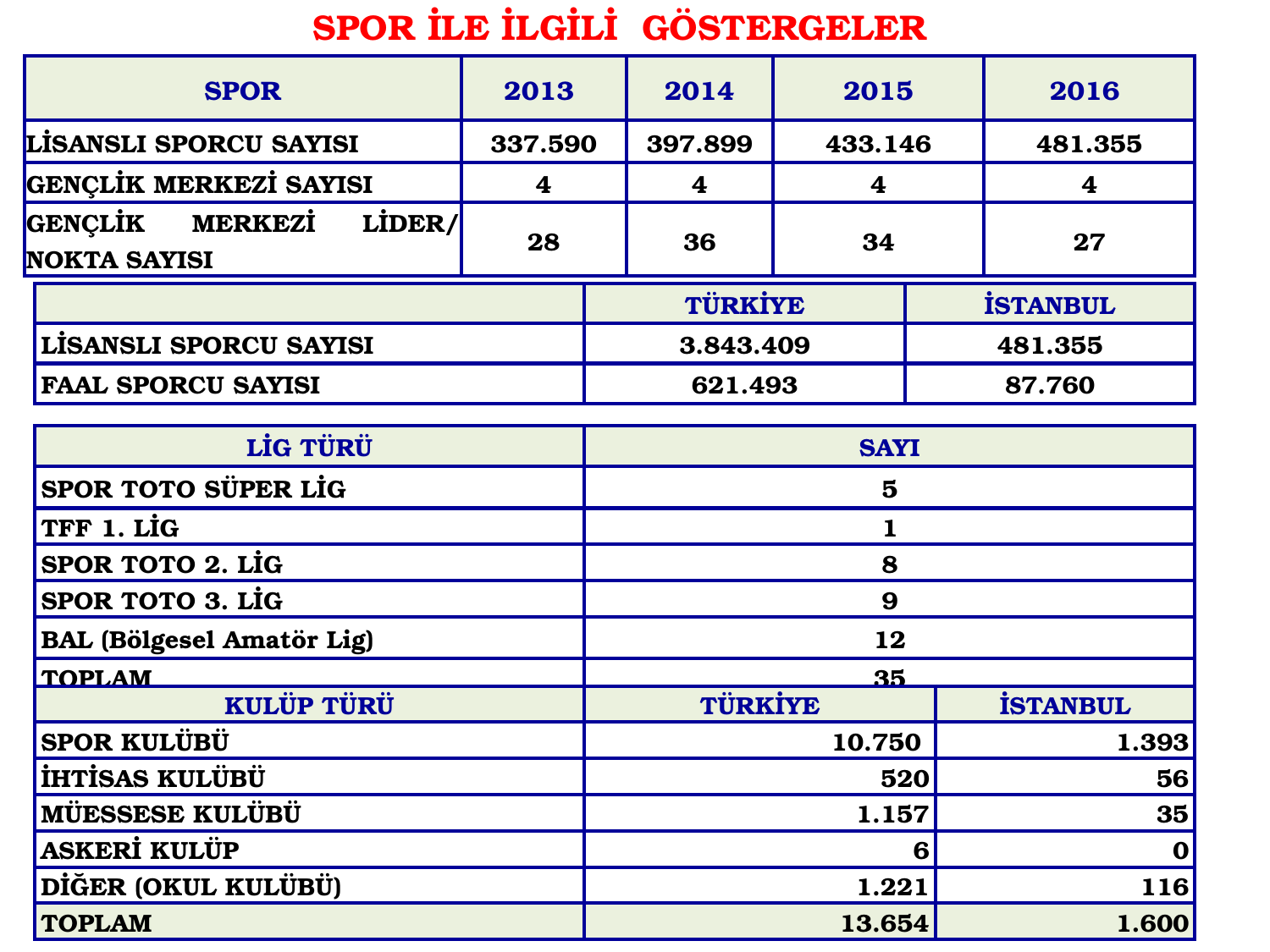

SPOR İLE İLGİLİ  GÖSTERGELER
| SPOR | 2013 | 2014 | 2015 | 2016 |
| --- | --- | --- | --- | --- |
| LİSANSLI SPORCU SAYISI | 337.590 | 397.899 | 433.146 | 481.355 |
| GENÇLİK MERKEZİ SAYISI | 4 | 4 | 4 | 4 |
| GENÇLİK MERKEZİ LİDER/ NOKTA SAYISI | 28 | 36 | 34 | 27 |
|  | TÜRKİYE | İSTANBUL |
| --- | --- | --- |
| LİSANSLI SPORCU SAYISI | 3.843.409 | 481.355 |
| FAAL SPORCU SAYISI | 621.493 | 87.760 |
| LİG TÜRÜ | SAYI |
| --- | --- |
| SPOR TOTO SÜPER LİG | 5 |
| TFF 1. LİG | 1 |
| SPOR TOTO 2. LİG | 8 |
| SPOR TOTO 3. LİG | 9 |
| BAL (Bölgesel Amatör Lig) | 12 |
| TOPLAM | 35 |
| KULÜP TÜRÜ | TÜRKİYE | İSTANBUL |
| --- | --- | --- |
| SPOR KULÜBÜ | 10.750 | 1.393 |
| İHTİSAS KULÜBÜ | 520 | 56 |
| MÜESSESE KULÜBÜ | 1.157 | 35 |
| ASKERİ KULÜP | 6 | 0 |
| DİĞER (OKUL KULÜBÜ) | 1.221 | 116 |
| TOPLAM | 13.654 | 1.600 |
42